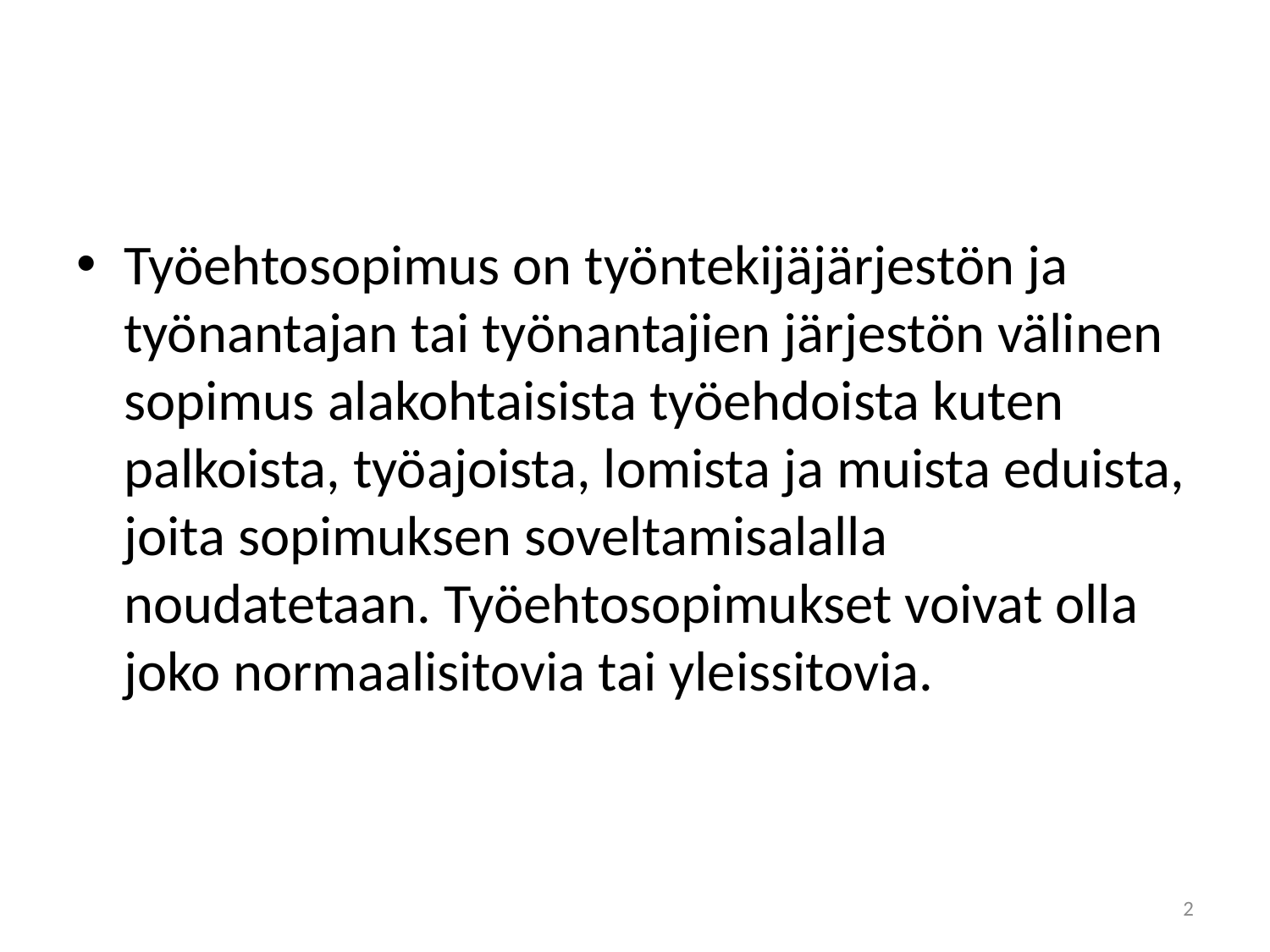

#
Työehtosopimus on työntekijäjärjestön ja työnantajan tai työnantajien järjestön välinen sopimus alakohtaisista työehdoista kuten palkoista, työajoista, lomista ja muista eduista, joita sopimuksen soveltamisalalla noudatetaan. Työehtosopimukset voivat olla joko normaalisitovia tai yleissitovia.
2